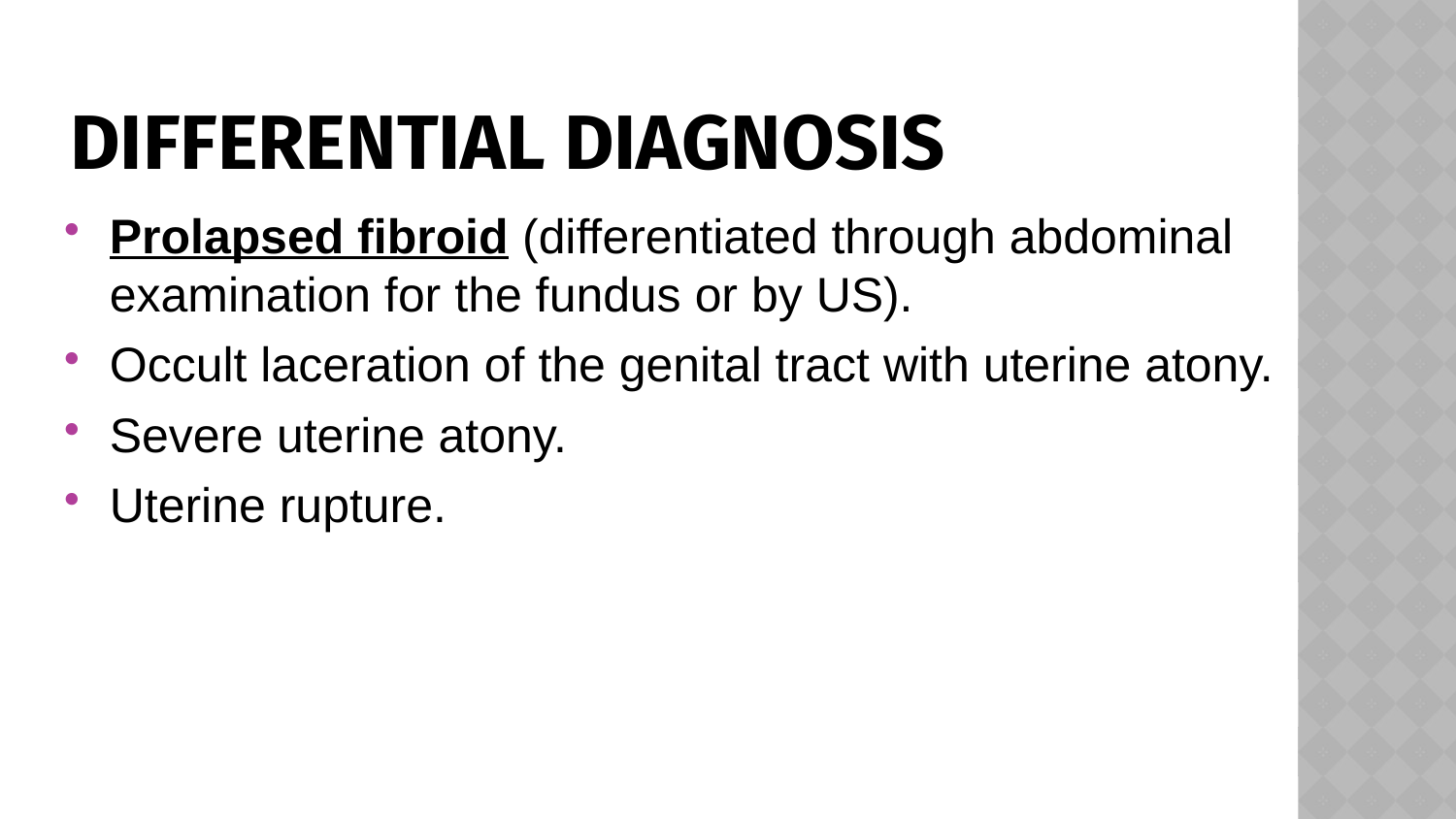

# Differential diagnosis
Prolapsed fibroid (differentiated through abdominal examination for the fundus or by US).
Occult laceration of the genital tract with uterine atony.
Severe uterine atony.
Uterine rupture.

74